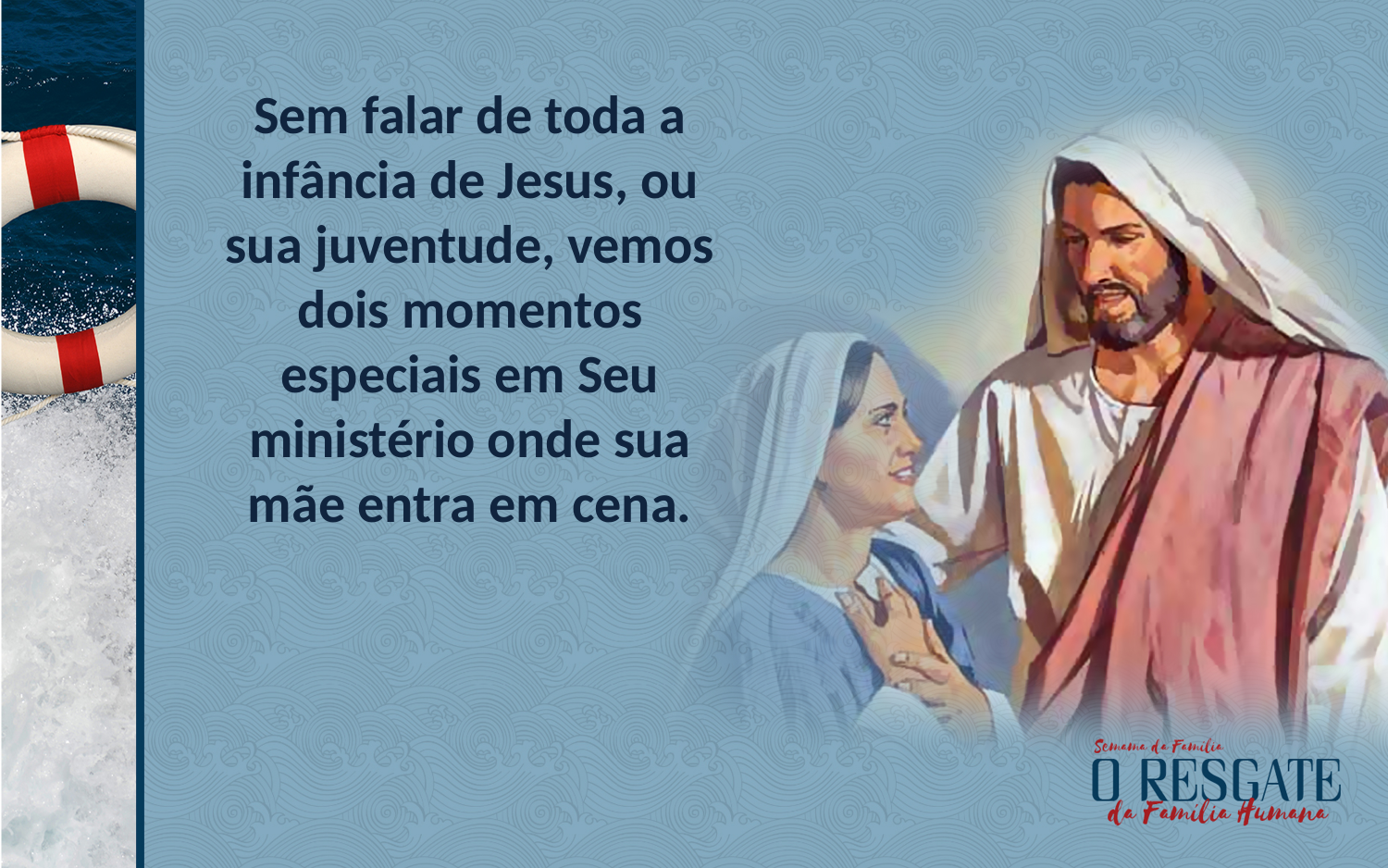

Sem falar de toda a infância de Jesus, ou sua juventude, vemos dois momentos especiais em Seu ministério onde sua mãe entra em cena.